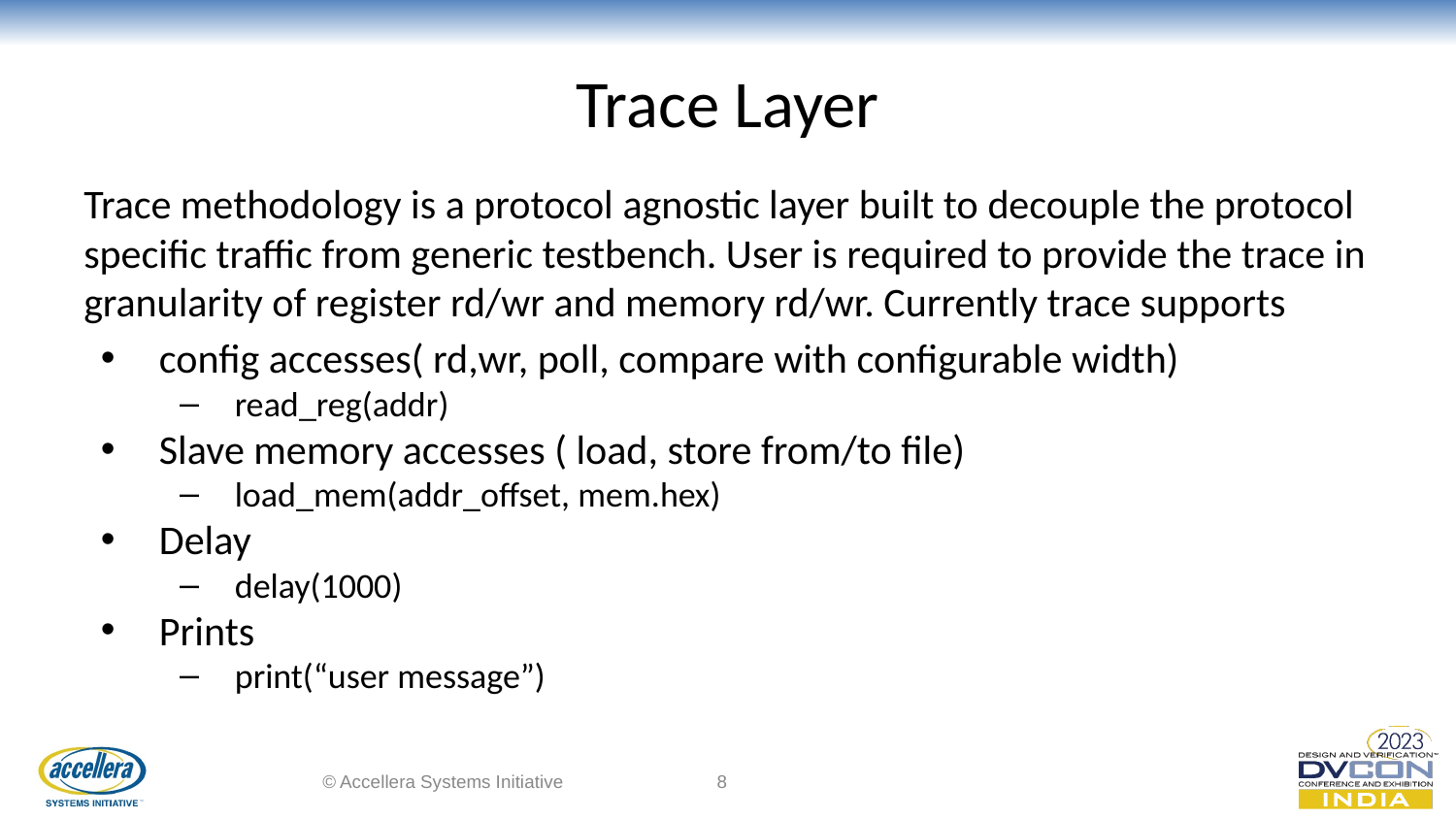

# Trace Layer

Trace methodology is a protocol agnostic layer built to decouple the protocol specific traffic from generic testbench. User is required to provide the trace in granularity of register rd/wr and memory rd/wr. Currently trace supports
config accesses( rd,wr, poll, compare with configurable width)
read_reg(addr)
Slave memory accesses ( load, store from/to file)
load_mem(addr_offset, mem.hex)
Delay
delay(1000)
Prints
print(“user message”)

© Accellera Systems Initiative
8